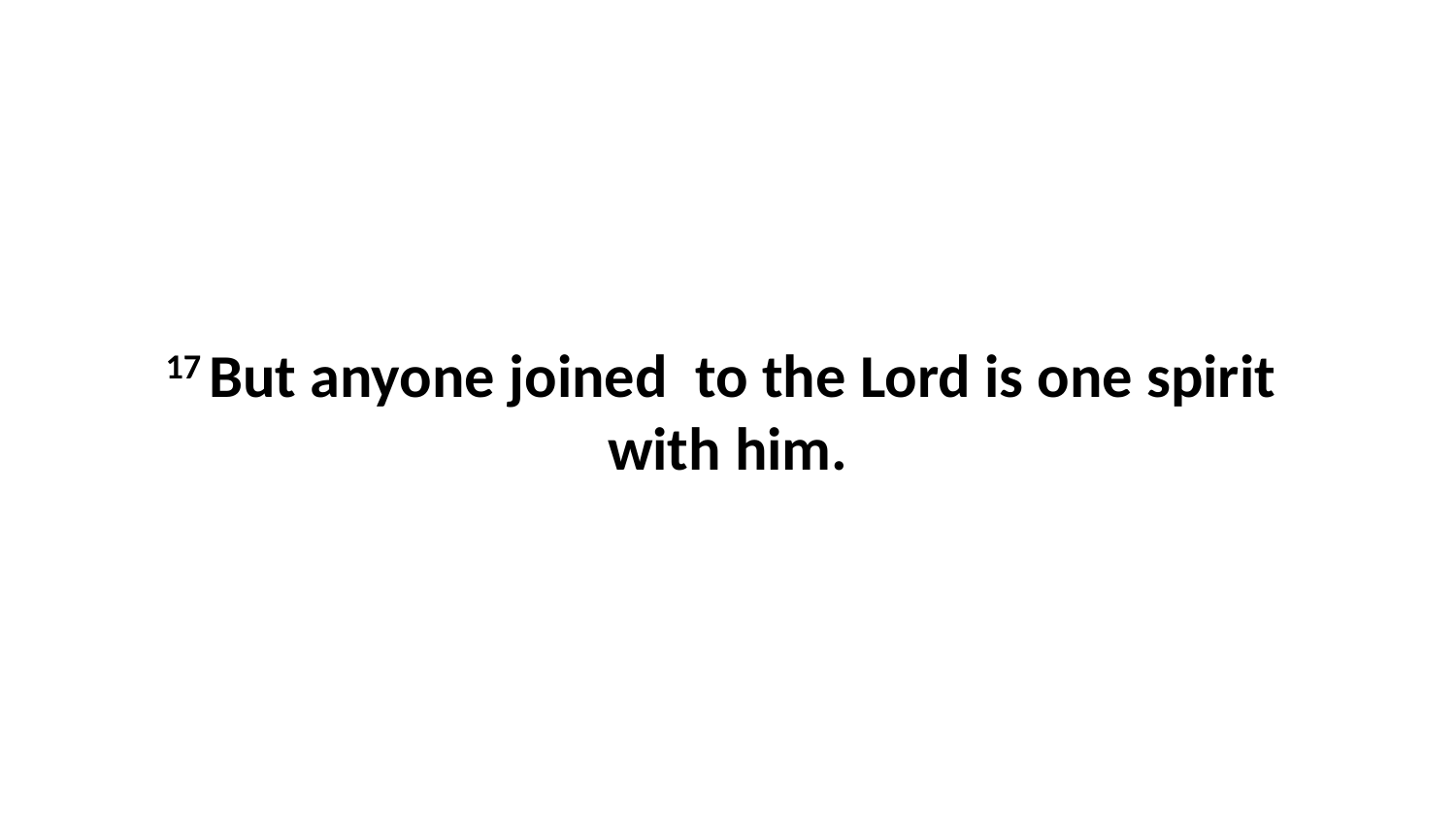

17 But anyone joined  to the Lord is one spirit  with him.